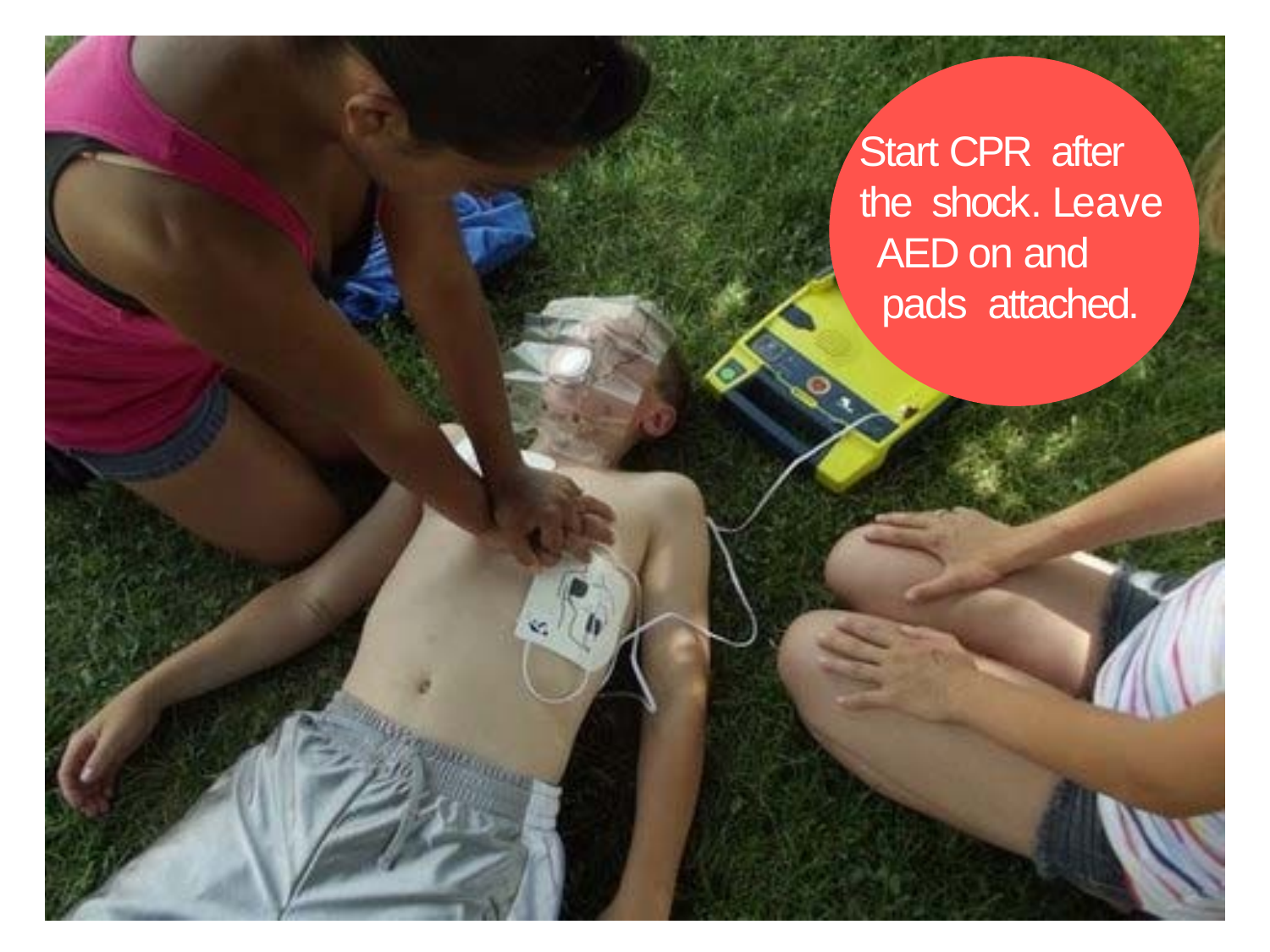

Start CPR  after     the  shock. Leave  AED on and        pads  attached.